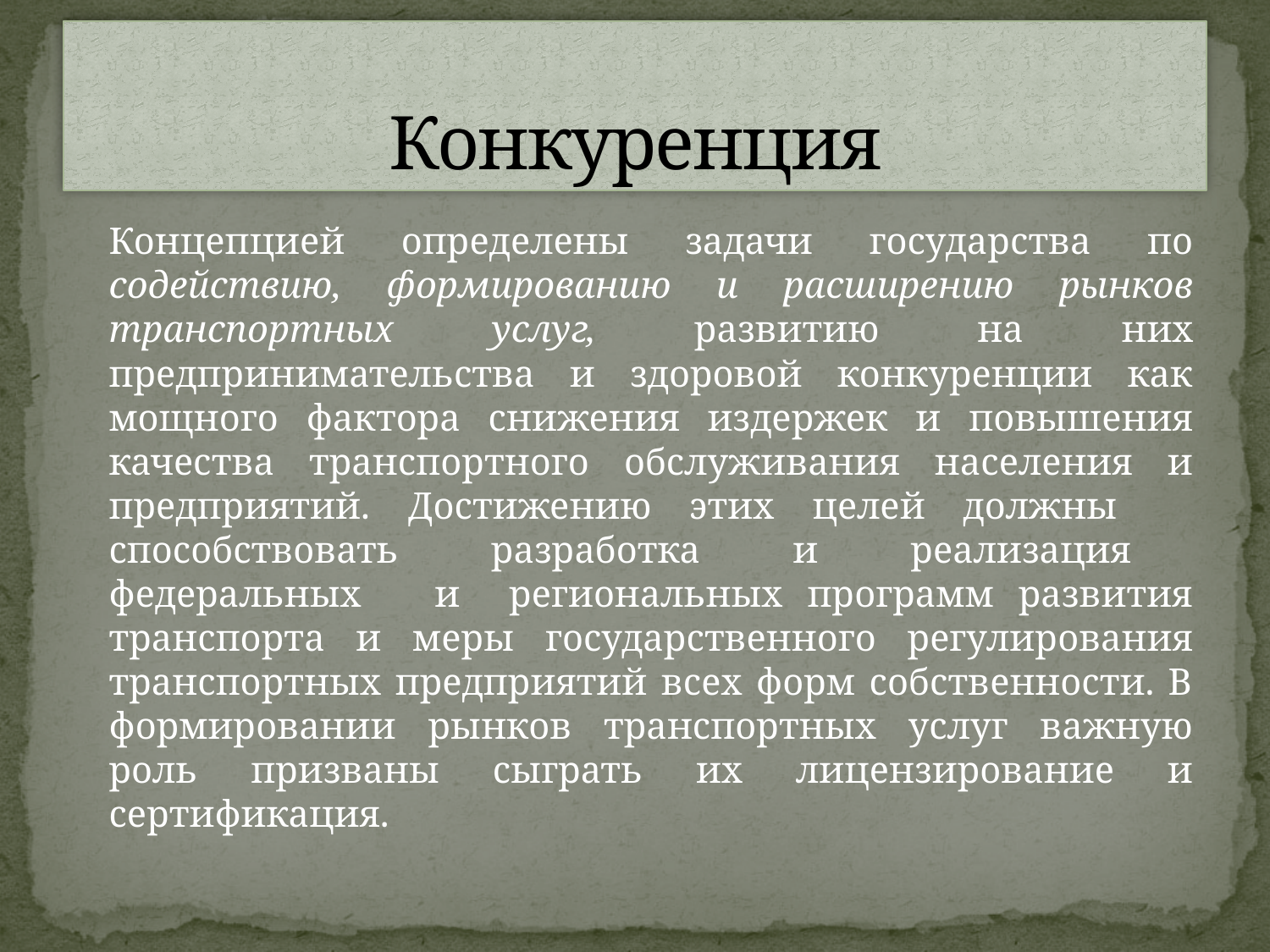

# Конкуренция
		Концепцией определены задачи государства по содействию, формированию и расширению рынков транспортных услуг, развитию на них предпринимательства и здоровой конкуренции как мощного фактора снижения издержек и повышения качества транспортного обслуживания населения и предприятий. Достижению этих целей должны   способствовать   разработка   и   реализация   федеральных   и  региональных программ развития транспорта и меры государственного регулирования транспортных предприятий всех форм собственности. В формировании рынков транспортных услуг важную роль призваны сыграть их лицензирование и сертификация.